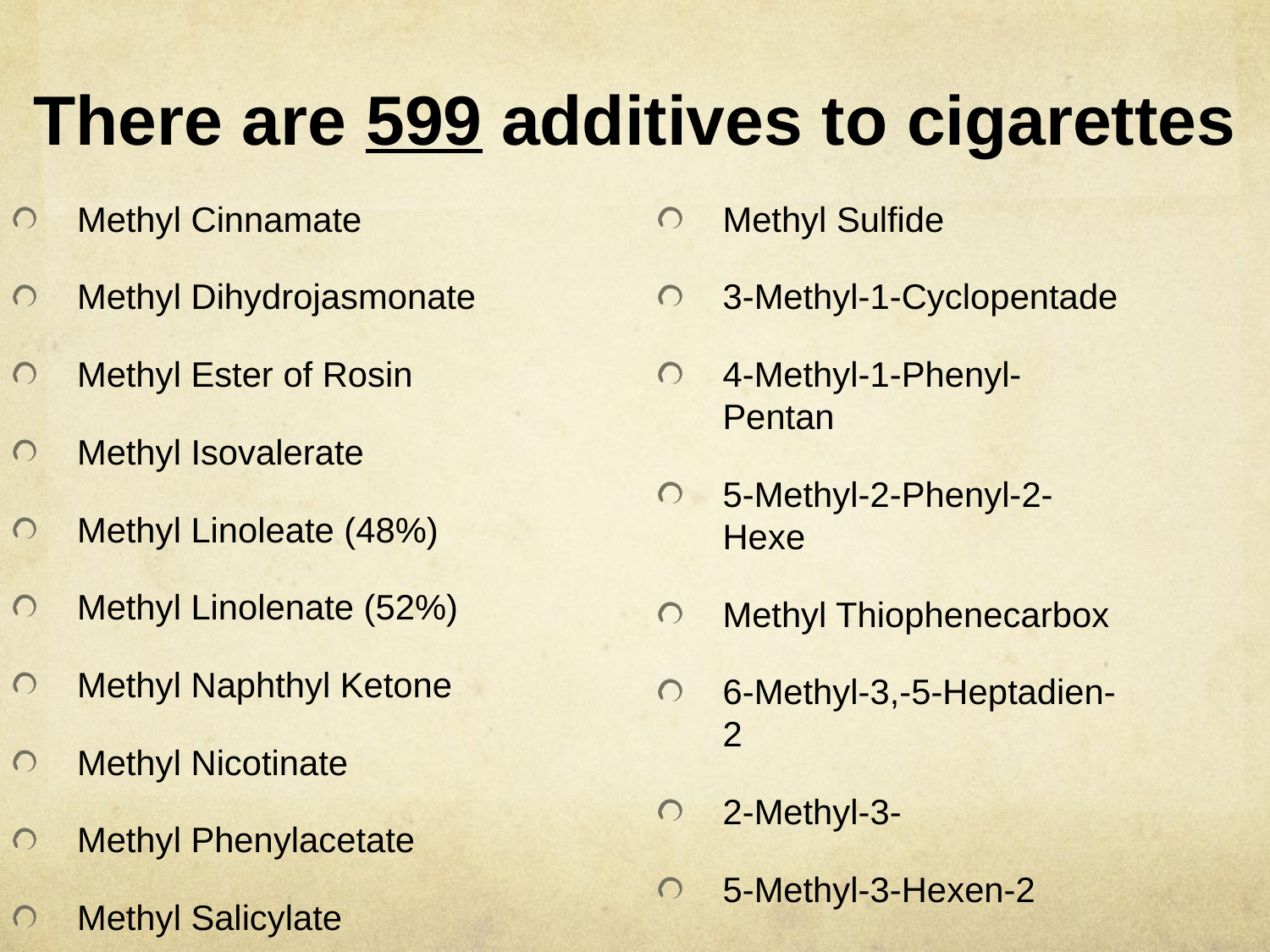

# There are 599 additives to cigarettes
Methyl Cinnamate
Methyl Dihydrojasmonate
Methyl Ester of Rosin
Methyl Isovalerate
Methyl Linoleate (48%)
Methyl Linolenate (52%)
Methyl Naphthyl Ketone
Methyl Nicotinate
Methyl Phenylacetate
Methyl Salicylate
Methyl Sulfide
3-Methyl-1-Cyclopentade
4-Methyl-1-Phenyl-Pentan
5-Methyl-2-Phenyl-2-Hexe
Methyl Thiophenecarbox
6-Methyl-3,-5-Heptadien-2
2-Methyl-3-
5-Methyl-3-Hexen-2
Methoxy-4-Isopropylbenzene
4-Methyl-3-Pentene-2-One